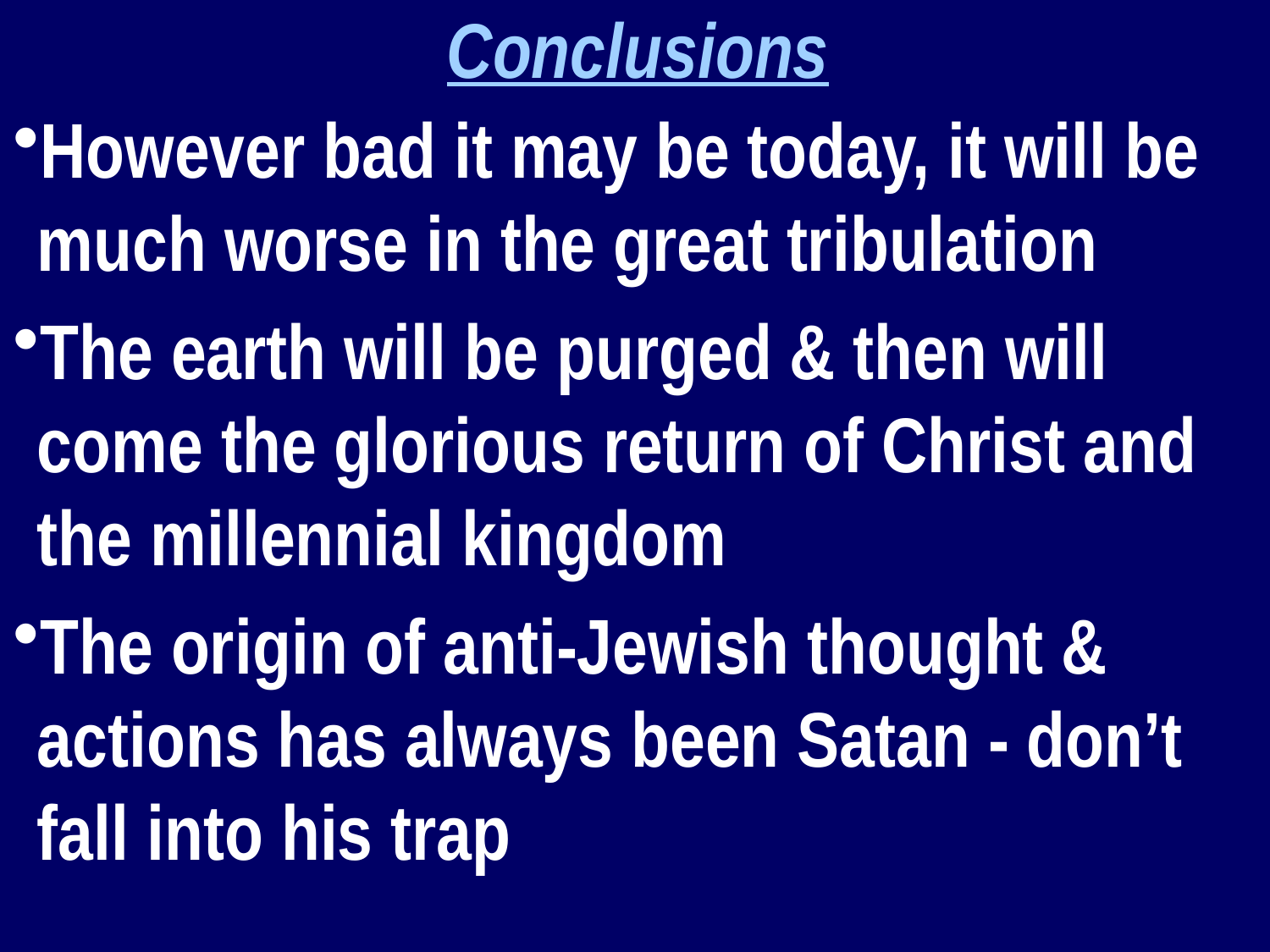

Conclusions
However bad it may be today, it will be much worse in the great tribulation
The earth will be purged & then will come the glorious return of Christ and the millennial kingdom
The origin of anti-Jewish thought & actions has always been Satan - don’t fall into his trap